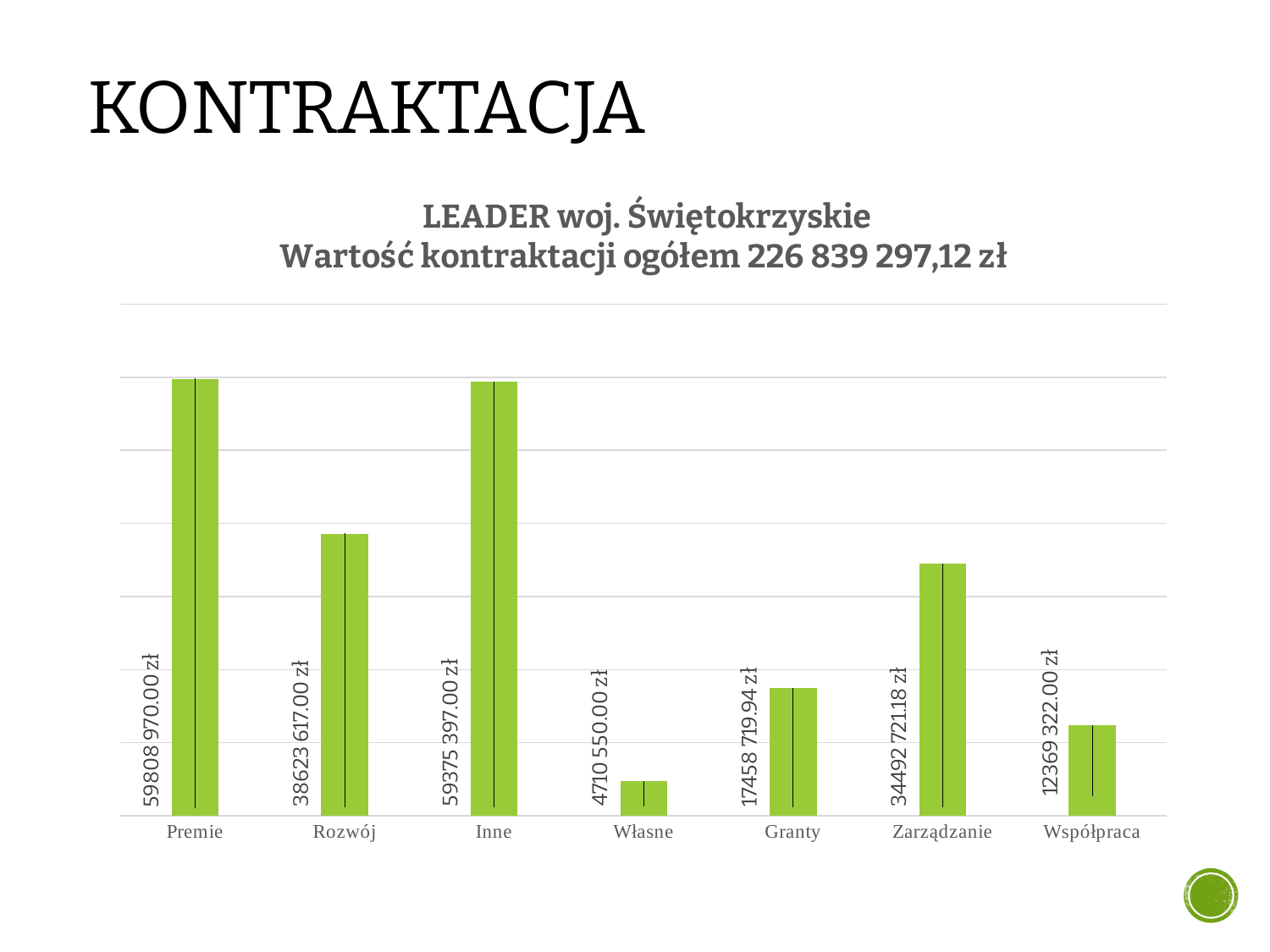

# KONTRAKTACJA

### Chart: LEADER woj. Świętokrzyskie
Wartość kontraktacji ogółem 226 839 297,12 zł

| Category | Wartość |
|---|---|
| Premie | 59808970.0 |
| Rozwój | 38623617.0 |
| Inne | 59375397.0 |
| Własne | 4710550.0 |
| Granty | 17458719.939999998 |
| Zarządzanie | 34492721.18 |
| Współpraca | 12369322.0 |